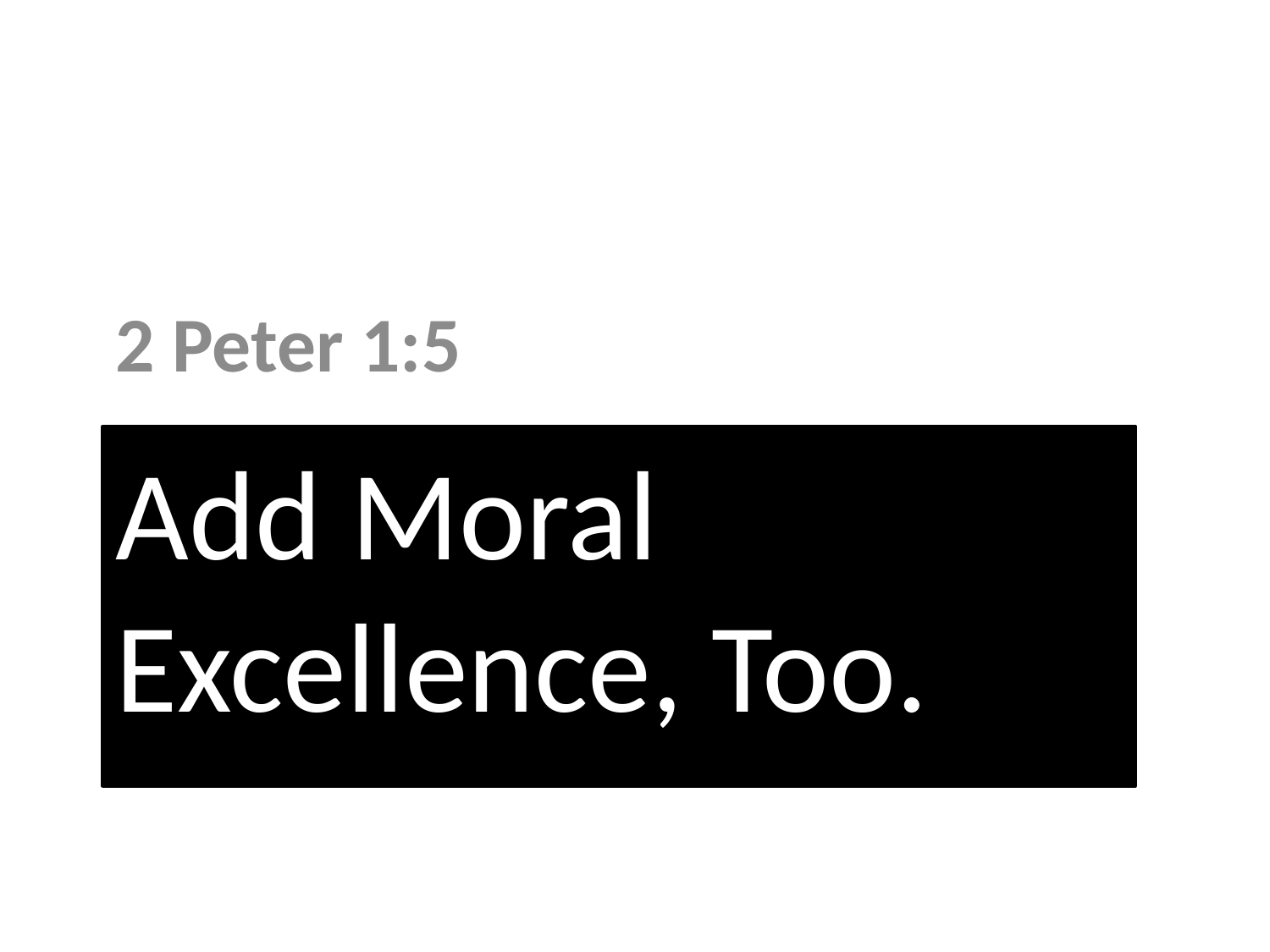

2 Peter 1:5
# Add Moral Excellence, Too.